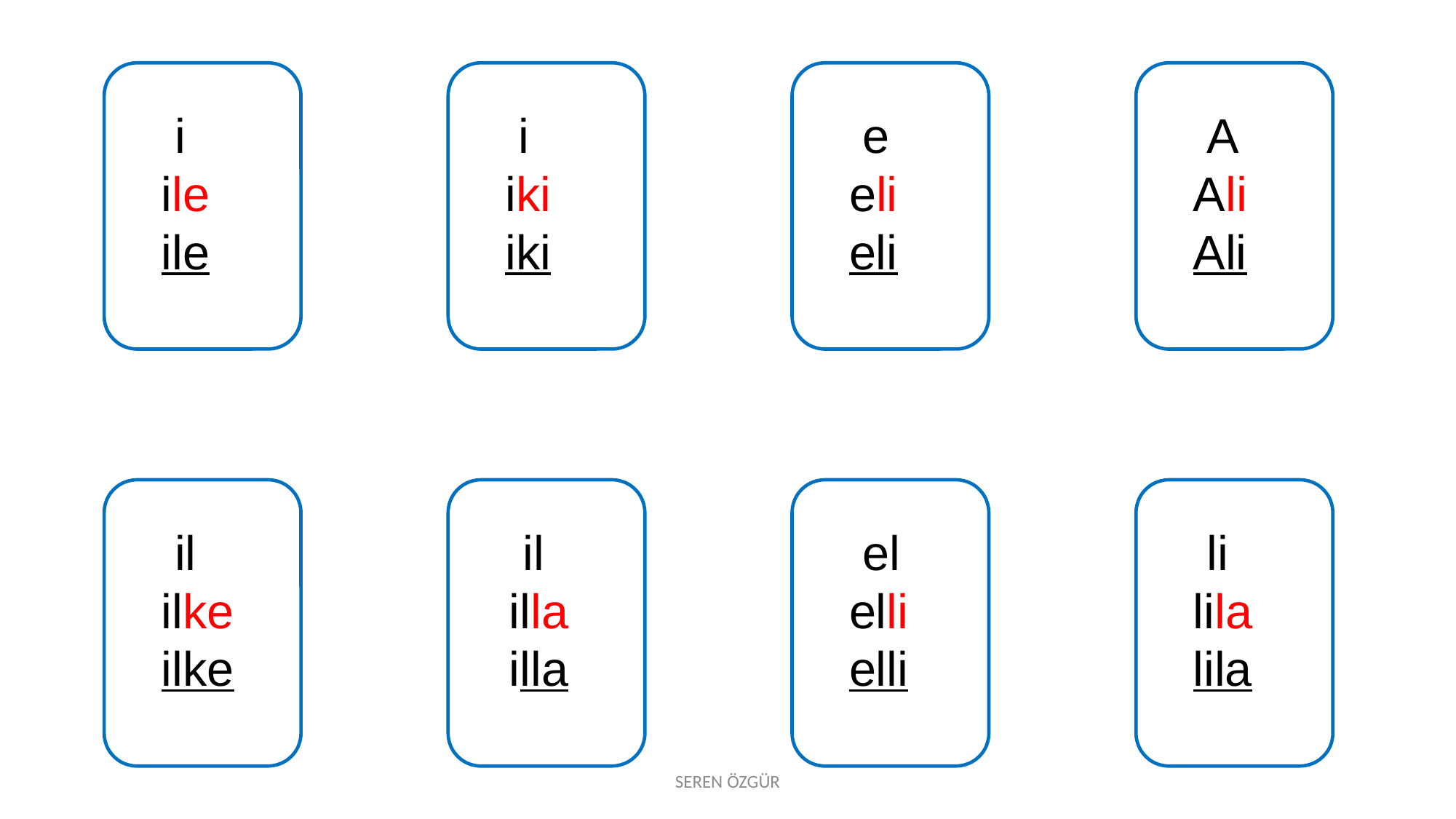

i
ile
ile
 i
iki
iki
 e
eli
eli
 A
Ali
Ali

 il
ilke
ilke
 il
illa
illa
 el
elli
elli
 li
lila
lila
SEREN ÖZGÜR